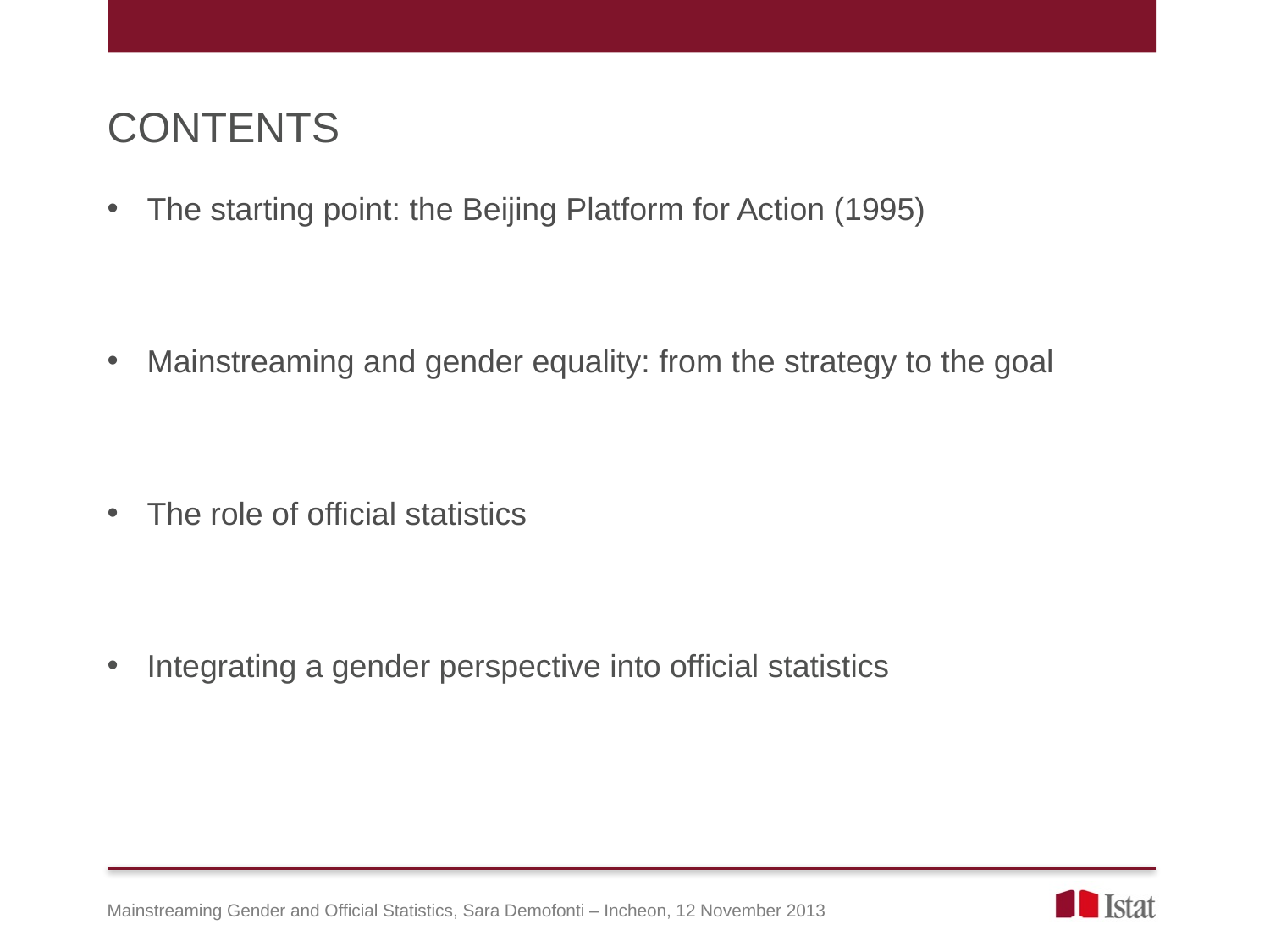

CONTENTS
The starting point: the Beijing Platform for Action (1995)

Mainstreaming and gender equality: from the strategy to the goal

The role of official statistics

Integrating a gender perspective into official statistics

Mainstreaming Gender and Official Statistics, Sara Demofonti – Incheon, 12 November 2013